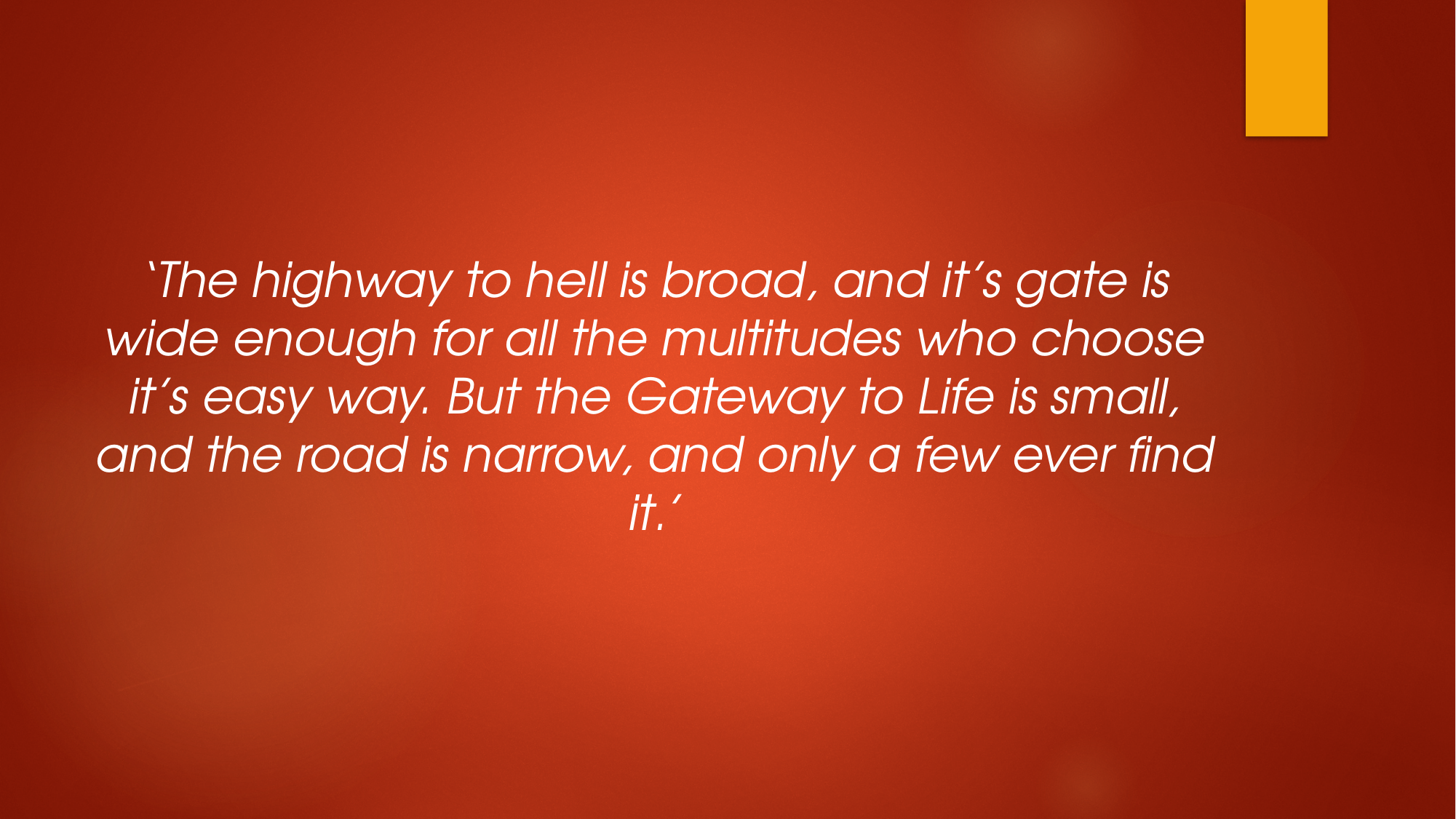

‘The highway to hell is broad, and it’s gate is wide enough for all the multitudes who choose it’s easy way. But the Gateway to Life is small, and the road is narrow, and only a few ever find it.’